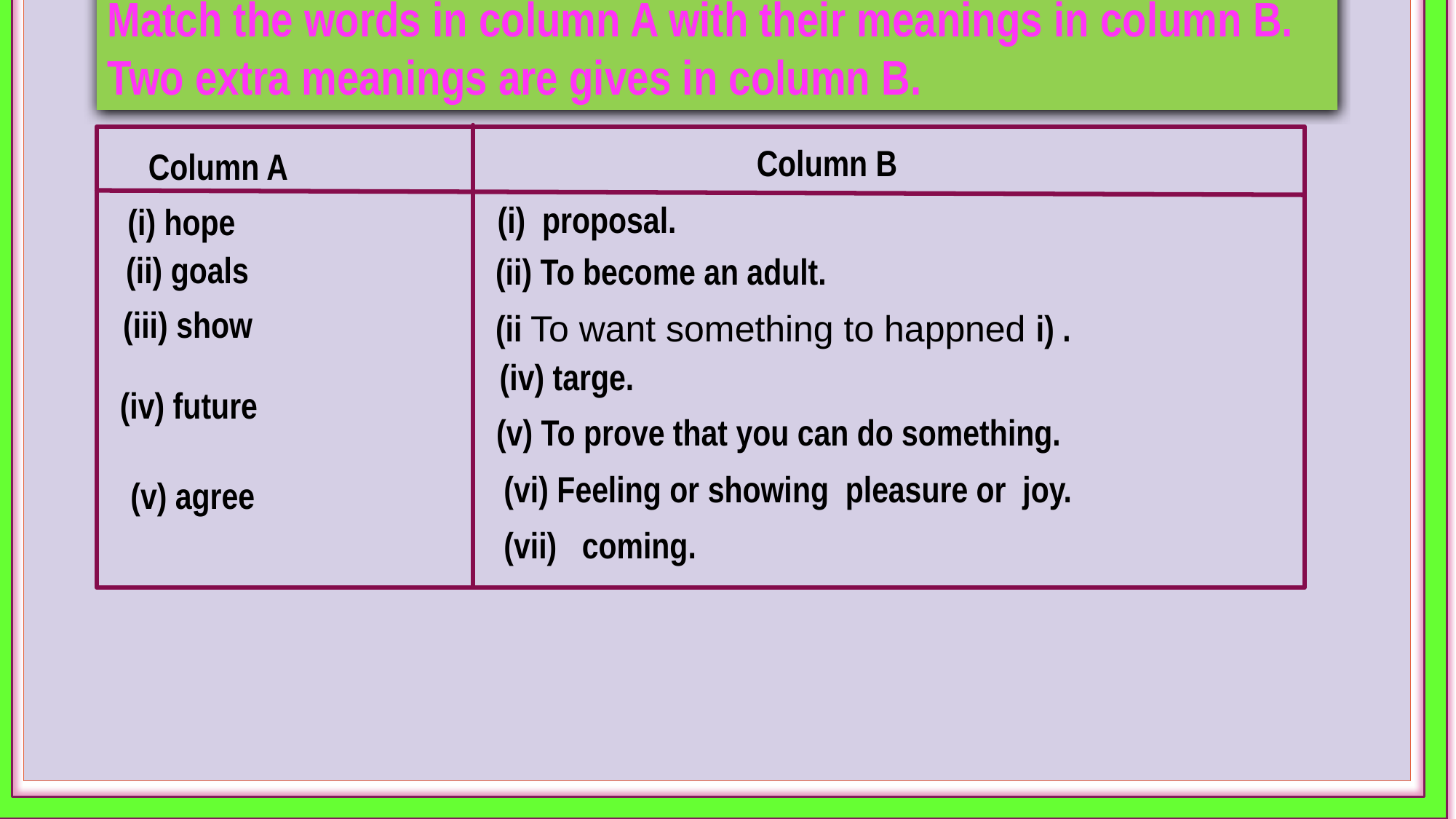

Match the words in column A with their meanings in column B. Two extra meanings are gives in column B.

Column B
Column A
(i)  proposal.
(i) hope
(ii) goals
(ii) To become an adult.
(iii) show
(ii To want something to happned i) .
(iv) targe.
(iv) future
(v) To prove that you can do something.
(vi) Feeling or showing  pleasure or  joy.
(v) agree
(vii)   coming.